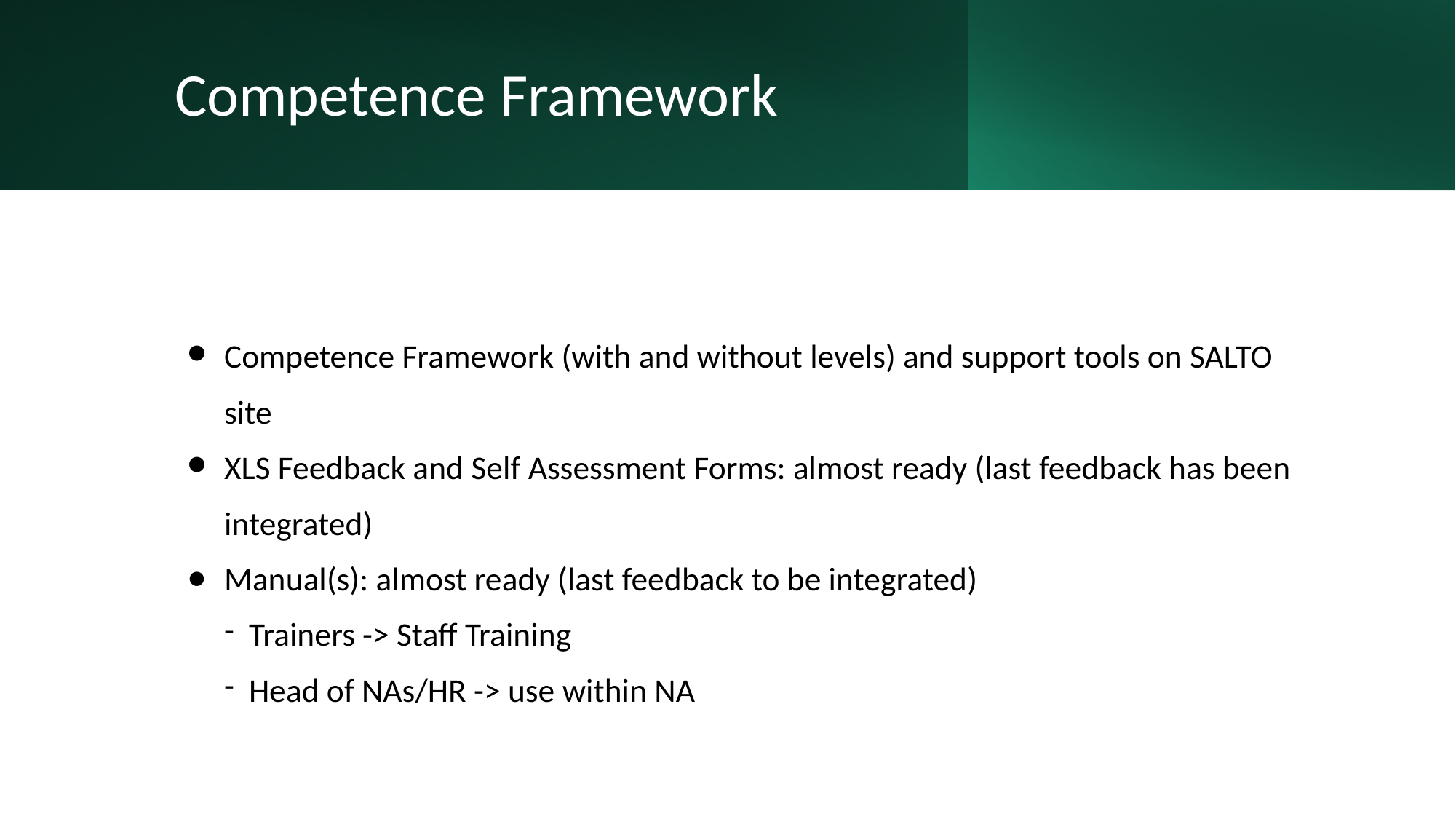

# Competence Framework

Competence Framework (with and without levels) and support tools on SALTO site
XLS Feedback and Self Assessment Forms: almost ready (last feedback has been integrated)
Manual(s): almost ready (last feedback to be integrated)
Trainers -> Staff Training
Head of NAs/HR -> use within NA